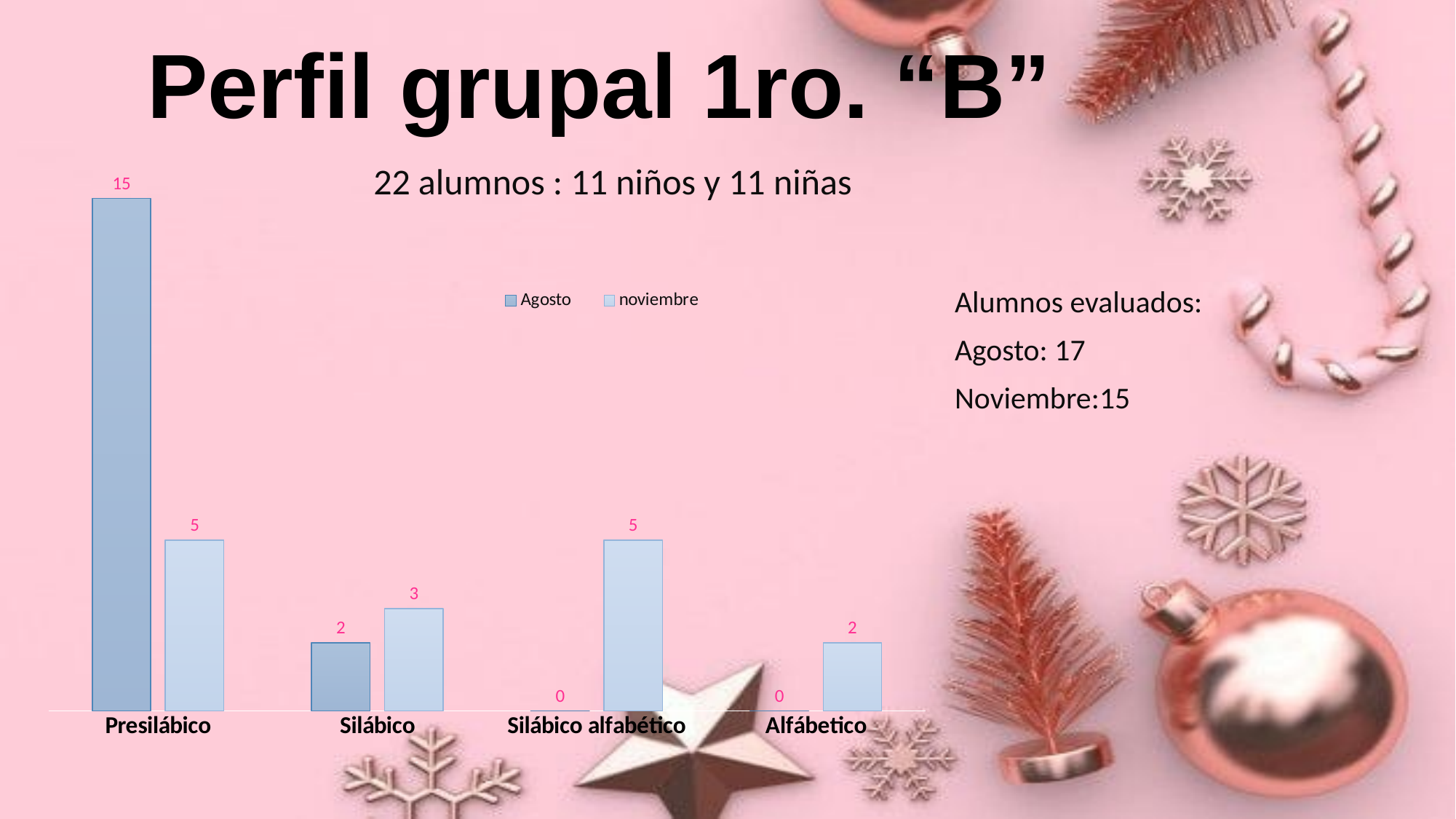

Perfil grupal 1ro. “B”

### Chart

| Category | Agosto | noviembre |
|---|---|---|
| Presilábico | 15.0 | 5.0 |
| Silábico | 2.0 | 3.0 |
| Silábico alfabético | 0.0 | 5.0 |
| Alfábetico | 0.0 | 2.0 |
22 alumnos : 11 niños y 11 niñas
Alumnos evaluados:
Agosto: 17
Noviembre:15